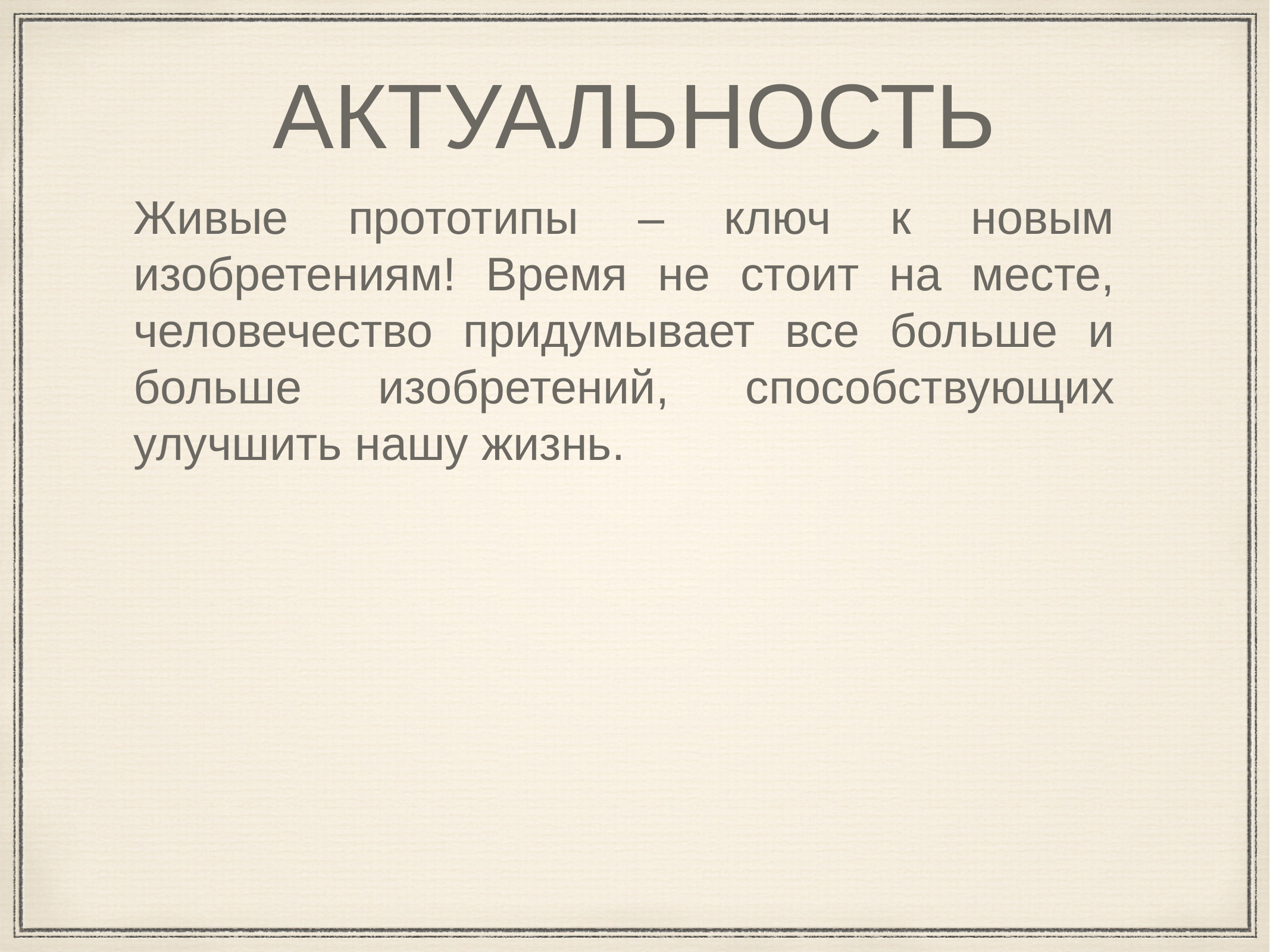

# АКТУАЛЬНОСТЬ
Живые прототипы – ключ к новым изобретениям! Время не стоит на месте, человечество придумывает все больше и больше изобретений, способствующих улучшить нашу жизнь.